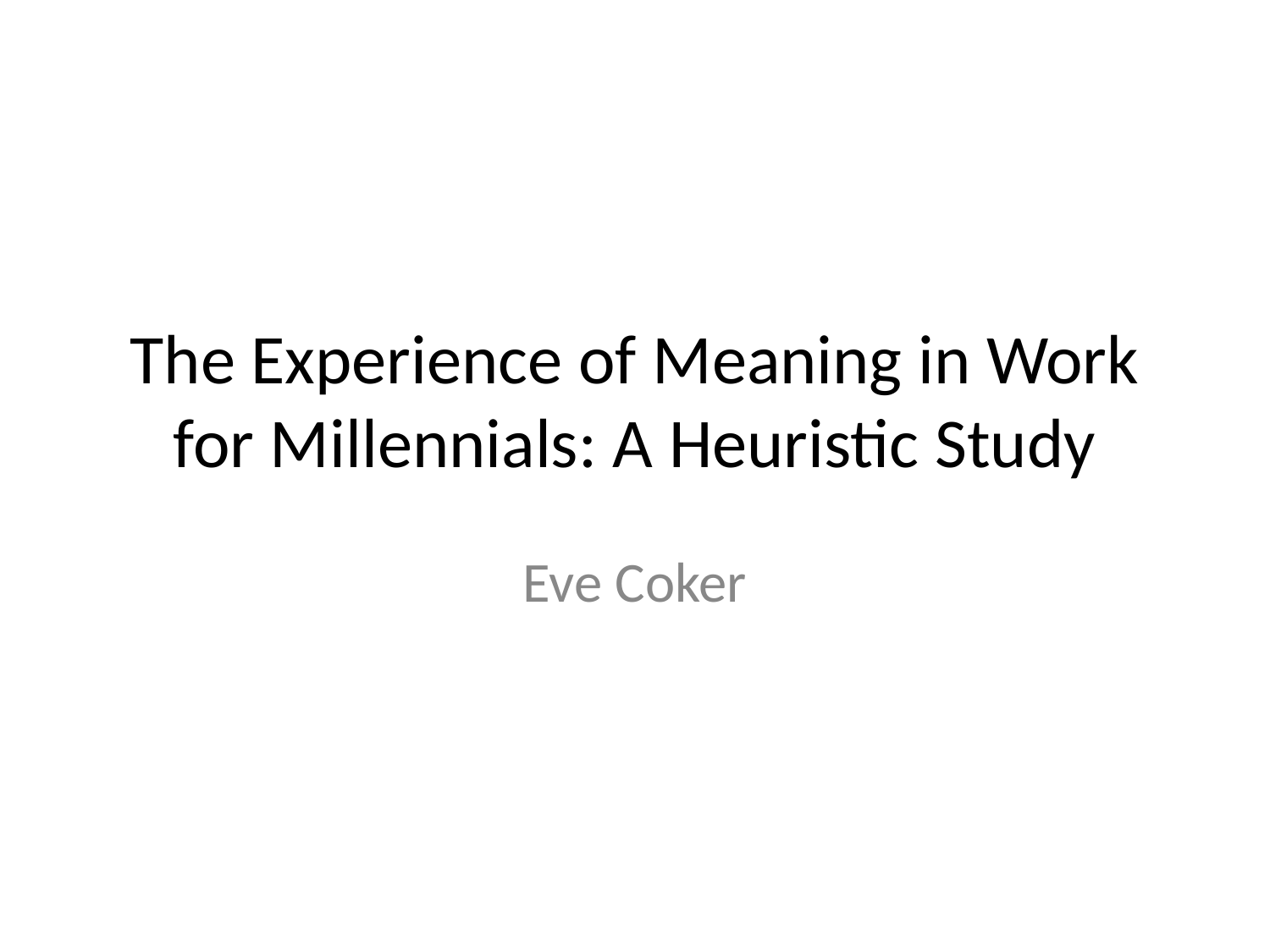

# The Experience of Meaning in Work for Millennials: A Heuristic Study
Eve Coker